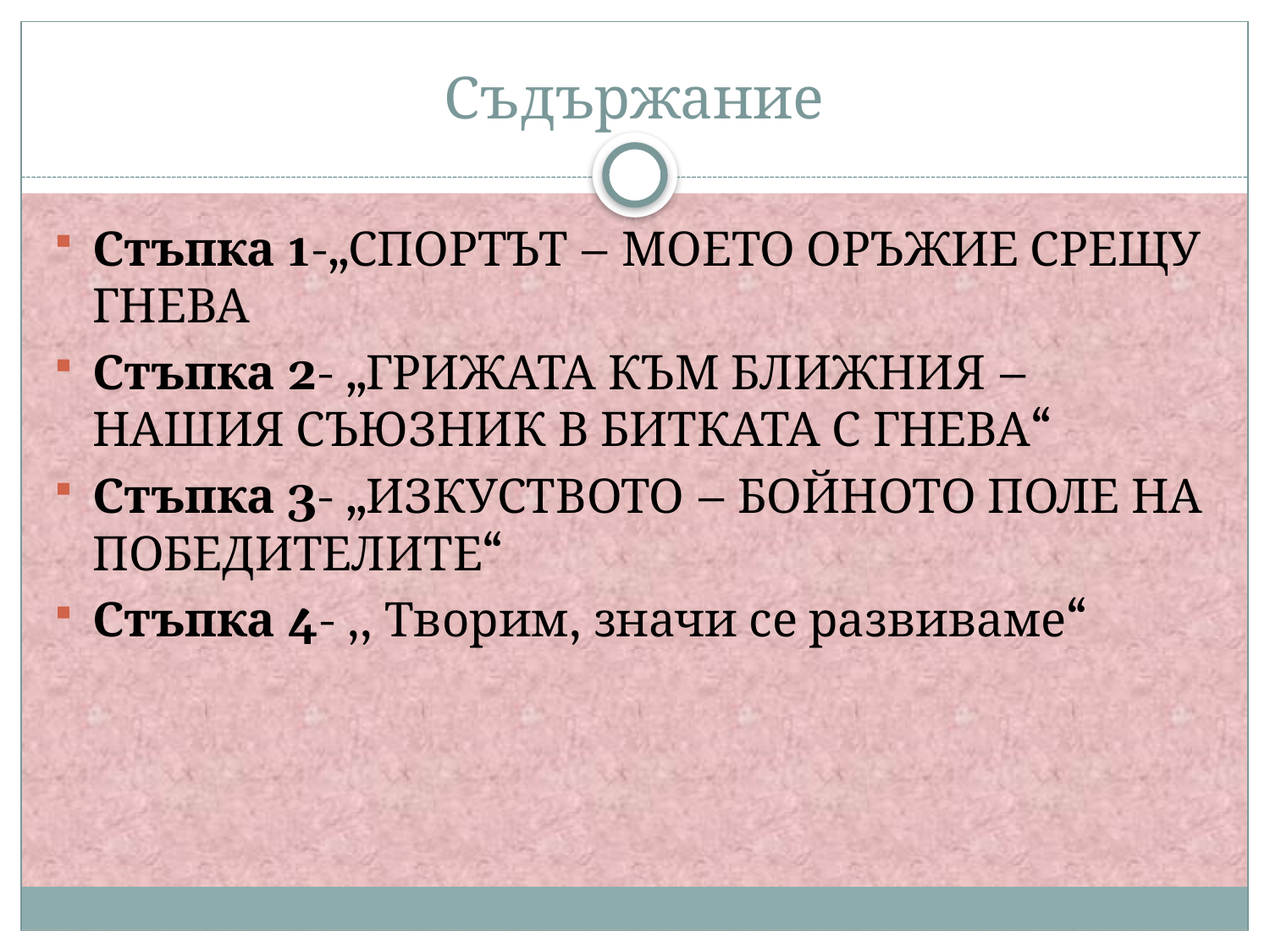

# Съдържание
Стъпка 1-„СПОРТЪТ – МОЕТО ОРЪЖИЕ СРЕЩУ ГНЕВА
Стъпка 2- „ГРИЖАТА КЪМ БЛИЖНИЯ – НАШИЯ СЪЮЗНИК В БИТКАТА С ГНЕВА“
Стъпка 3- „ИЗКУСТВОТО – БОЙНОТО ПОЛЕ НА ПОБЕДИТЕЛИТЕ“
Стъпка 4- ,, Творим, значи се развиваме“